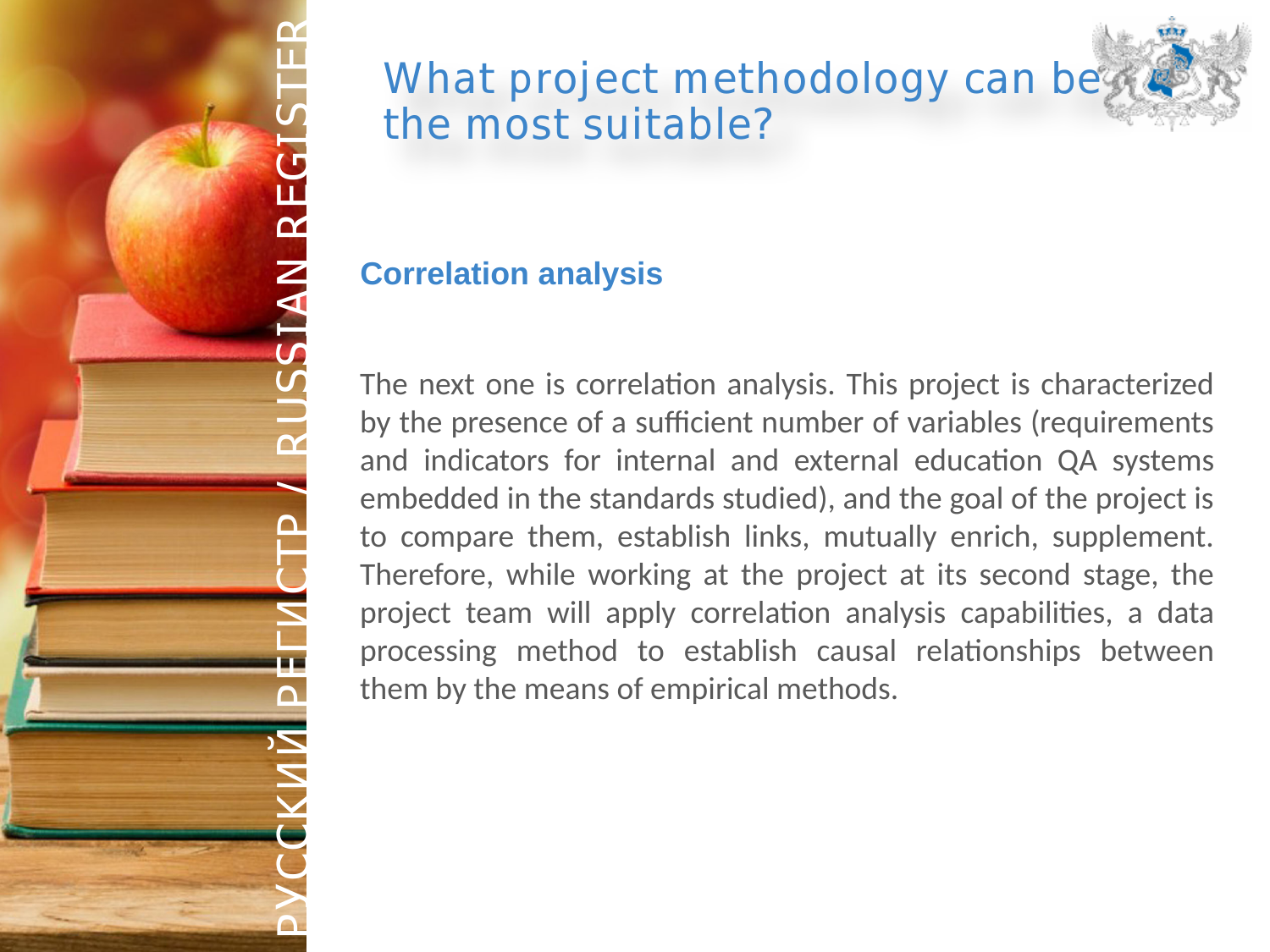

What project methodology can be the most suitable?

Correlation analysis
The next one is correlation analysis. This project is characterized by the presence of a sufficient number of variables (requirements and indicators for internal and external education QA systems embedded in the standards studied), and the goal of the project is to compare them, establish links, mutually enrich, supplement. Therefore, while working at the project at its second stage, the project team will apply correlation analysis capabilities, a data processing method to establish causal relationships between them by the means of empirical methods.